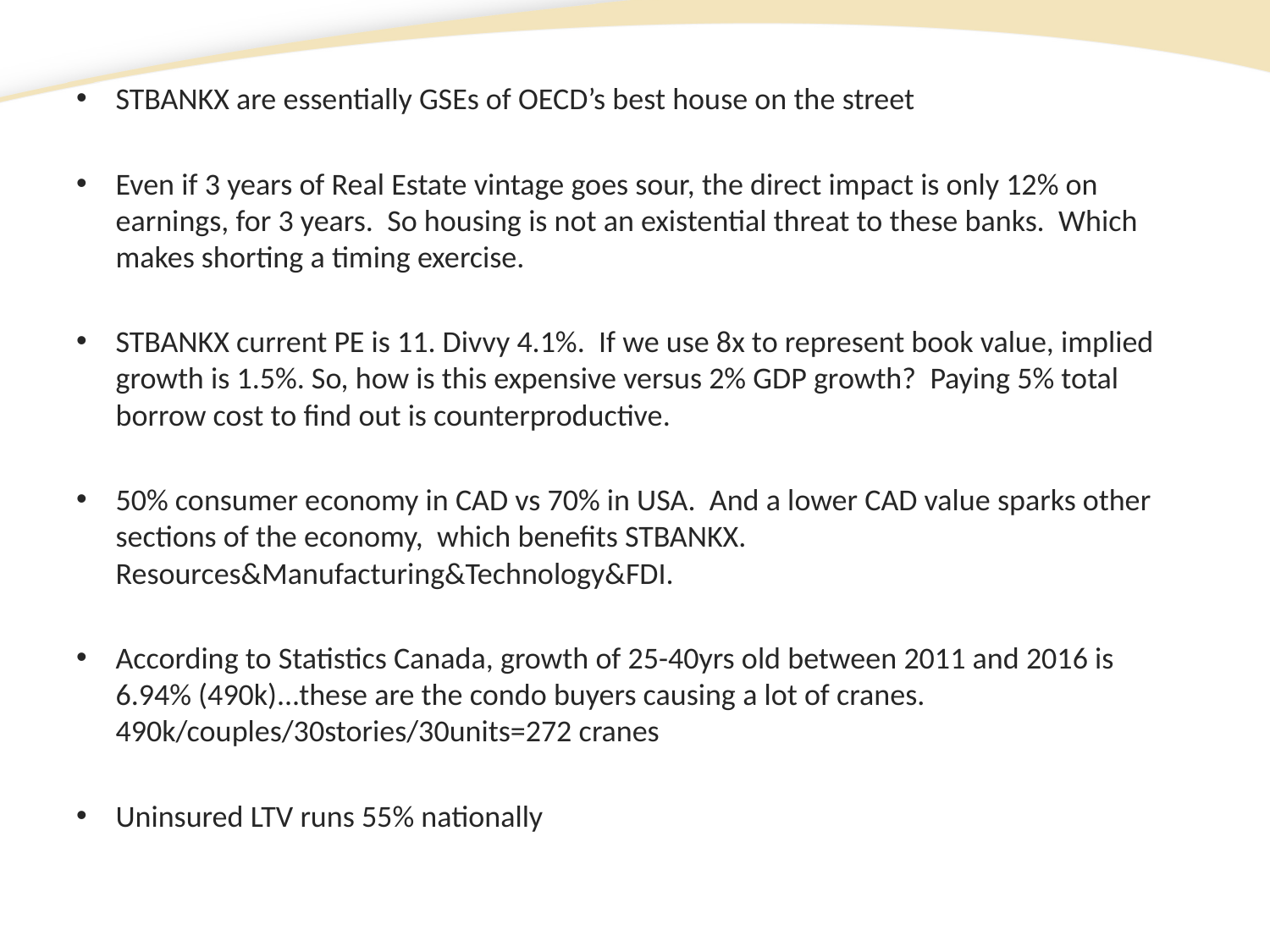

#
STBANKX are essentially GSEs of OECD’s best house on the street

Even if 3 years of Real Estate vintage goes sour, the direct impact is only 12% on earnings, for 3 years.  So housing is not an existential threat to these banks.  Which makes shorting a timing exercise.

STBANKX current PE is 11. Divvy 4.1%.  If we use 8x to represent book value, implied growth is 1.5%. So, how is this expensive versus 2% GDP growth?  Paying 5% total borrow cost to find out is counterproductive.

50% consumer economy in CAD vs 70% in USA.  And a lower CAD value sparks other sections of the economy,  which benefits STBANKX.  Resources&Manufacturing&Technology&FDI.

According to Statistics Canada, growth of 25-40yrs old between 2011 and 2016 is 6.94% (490k)...these are the condo buyers causing a lot of cranes.  490k/couples/30stories/30units=272 cranes

Uninsured LTV runs 55% nationally